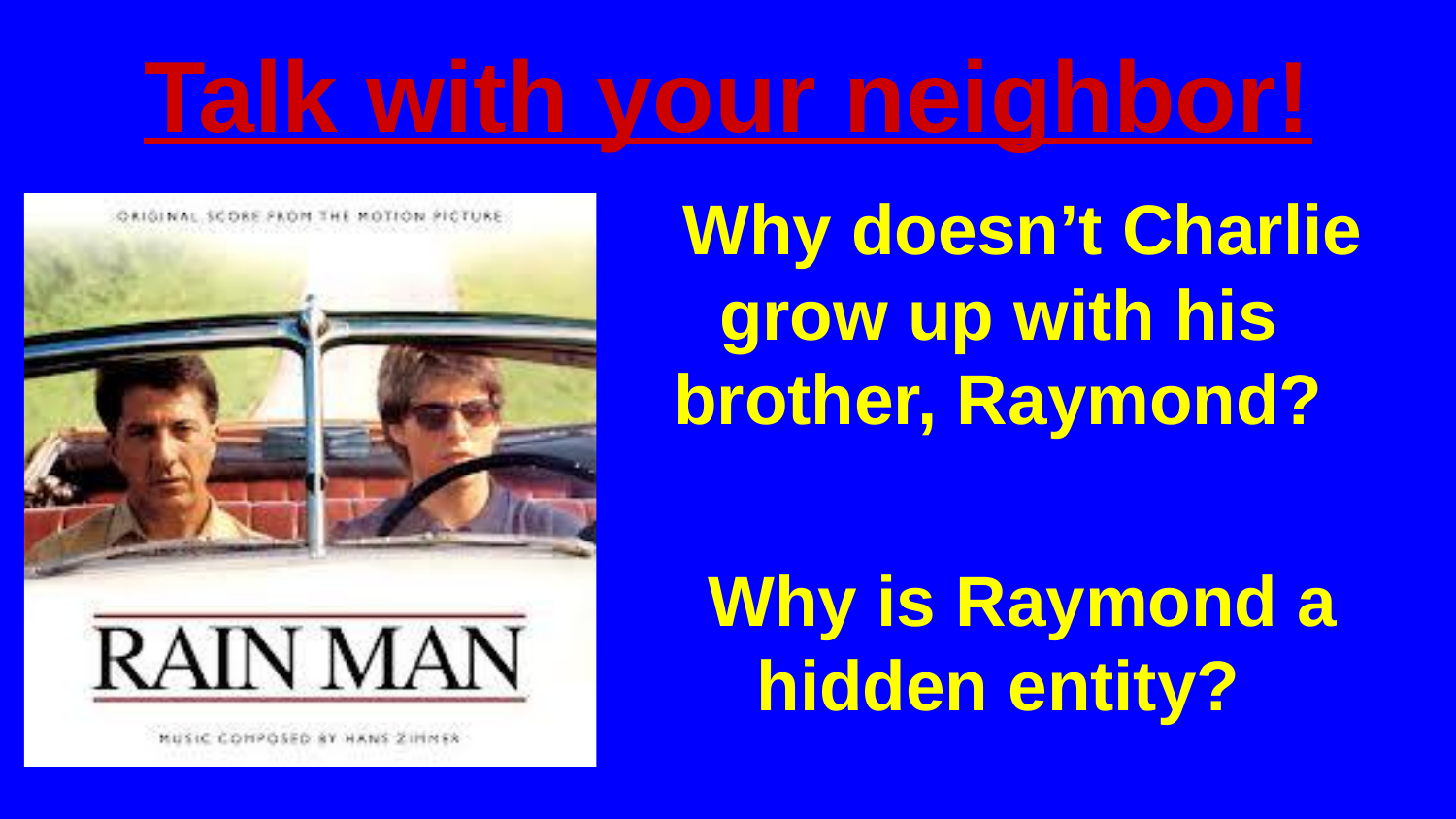

Talk with your neighbor!
# Why doesn’t Charlie grow up with his brother, Raymond?

Why is Raymond a hidden entity?